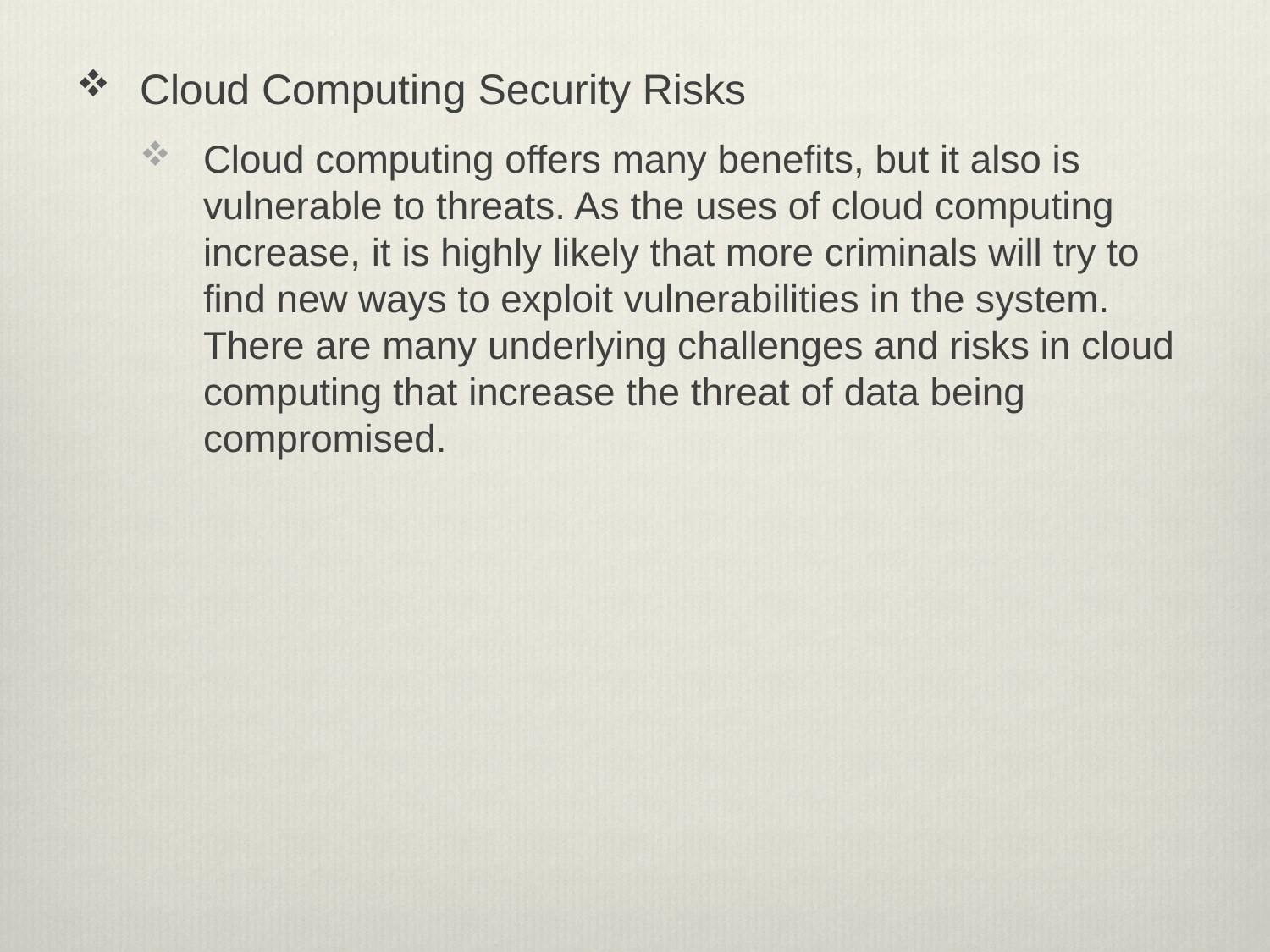

Cloud Computing Security Risks
Cloud computing offers many benefits, but it also is vulnerable to threats. As the uses of cloud computing increase, it is highly likely that more criminals will try to find new ways to exploit vulnerabilities in the system. There are many underlying challenges and risks in cloud computing that increase the threat of data being compromised.